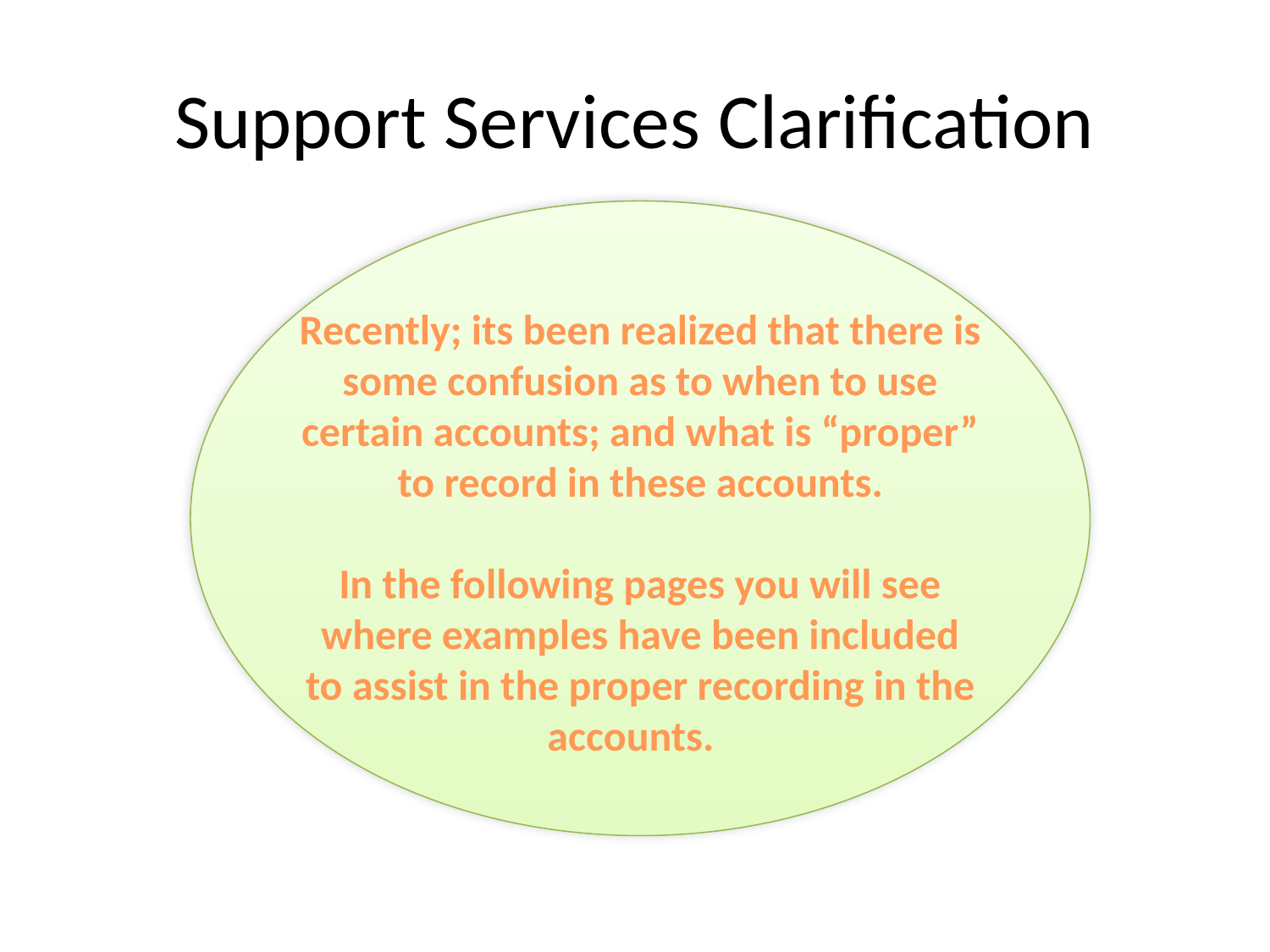

# Support Services Clarification

Recently; its been realized that there is some confusion as to when to use certain accounts; and what is “proper” to record in these accounts.

In the following pages you will see where examples have been included to assist in the proper recording in the accounts.